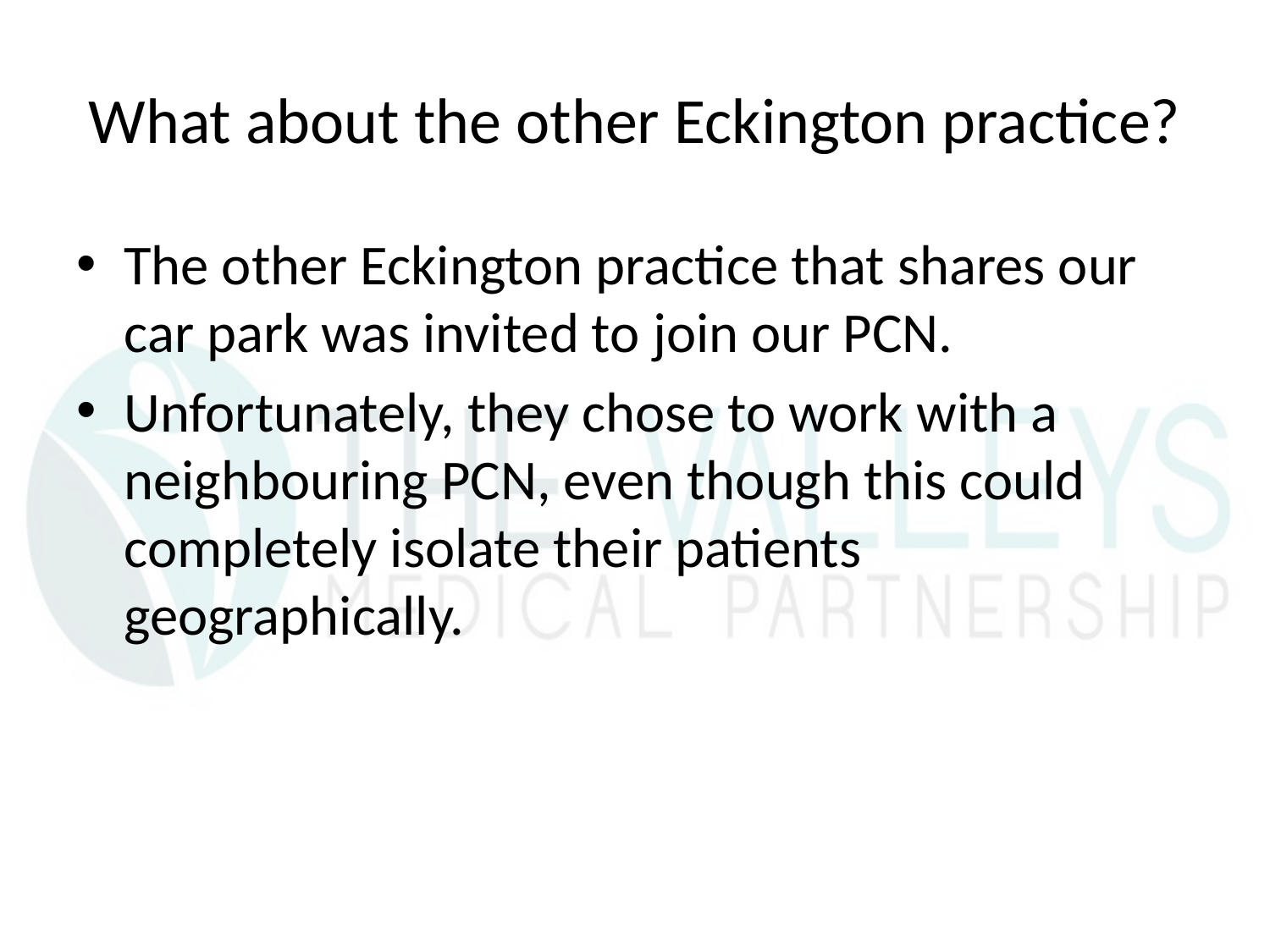

# What about the other Eckington practice?
The other Eckington practice that shares our car park was invited to join our PCN.
Unfortunately, they chose to work with a neighbouring PCN, even though this could completely isolate their patients geographically.